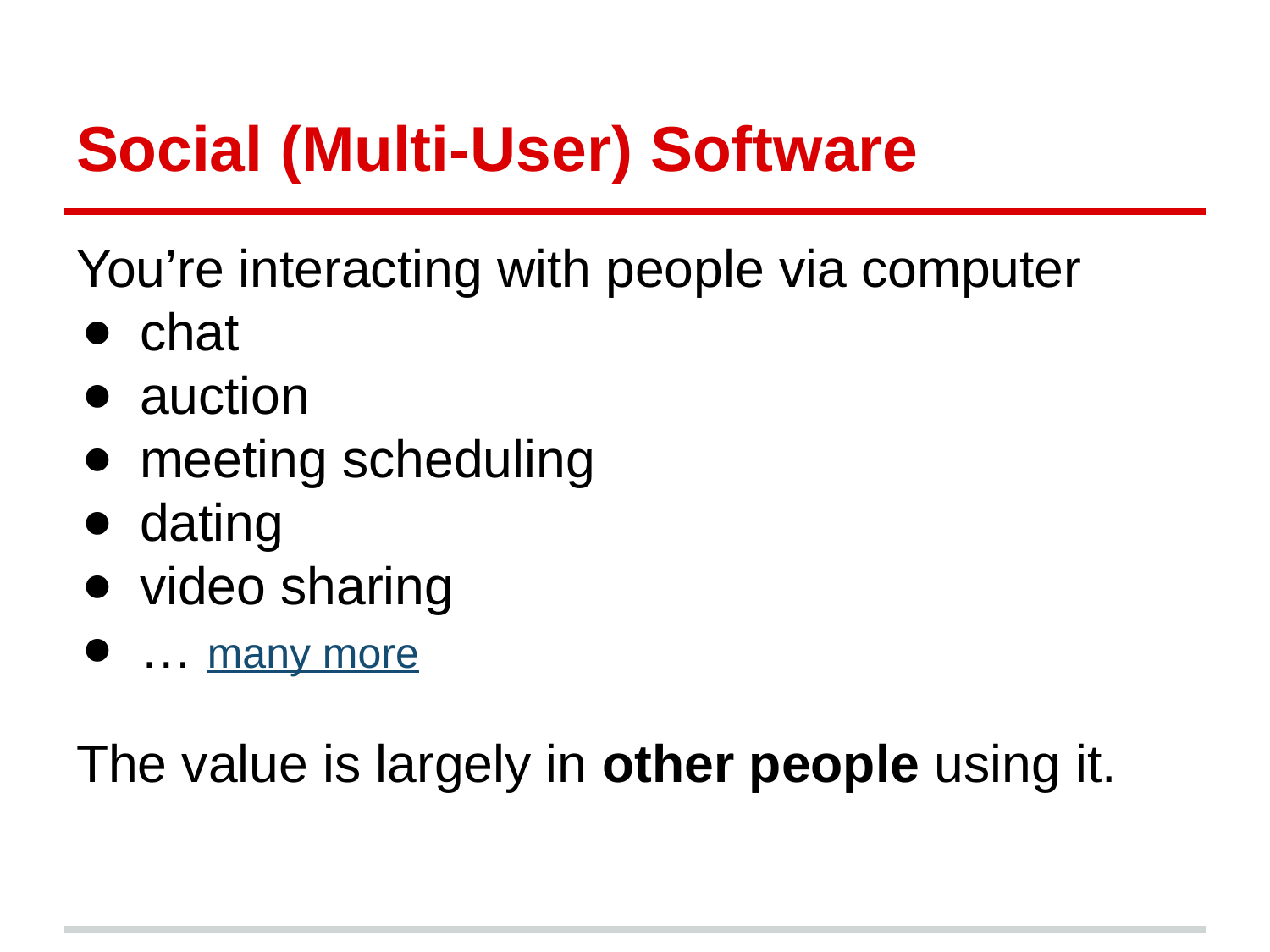

# Social (Multi-User) Software
You’re interacting with people via computer
chat
auction
meeting scheduling
dating
video sharing
… many more

The value is largely in other people using it.